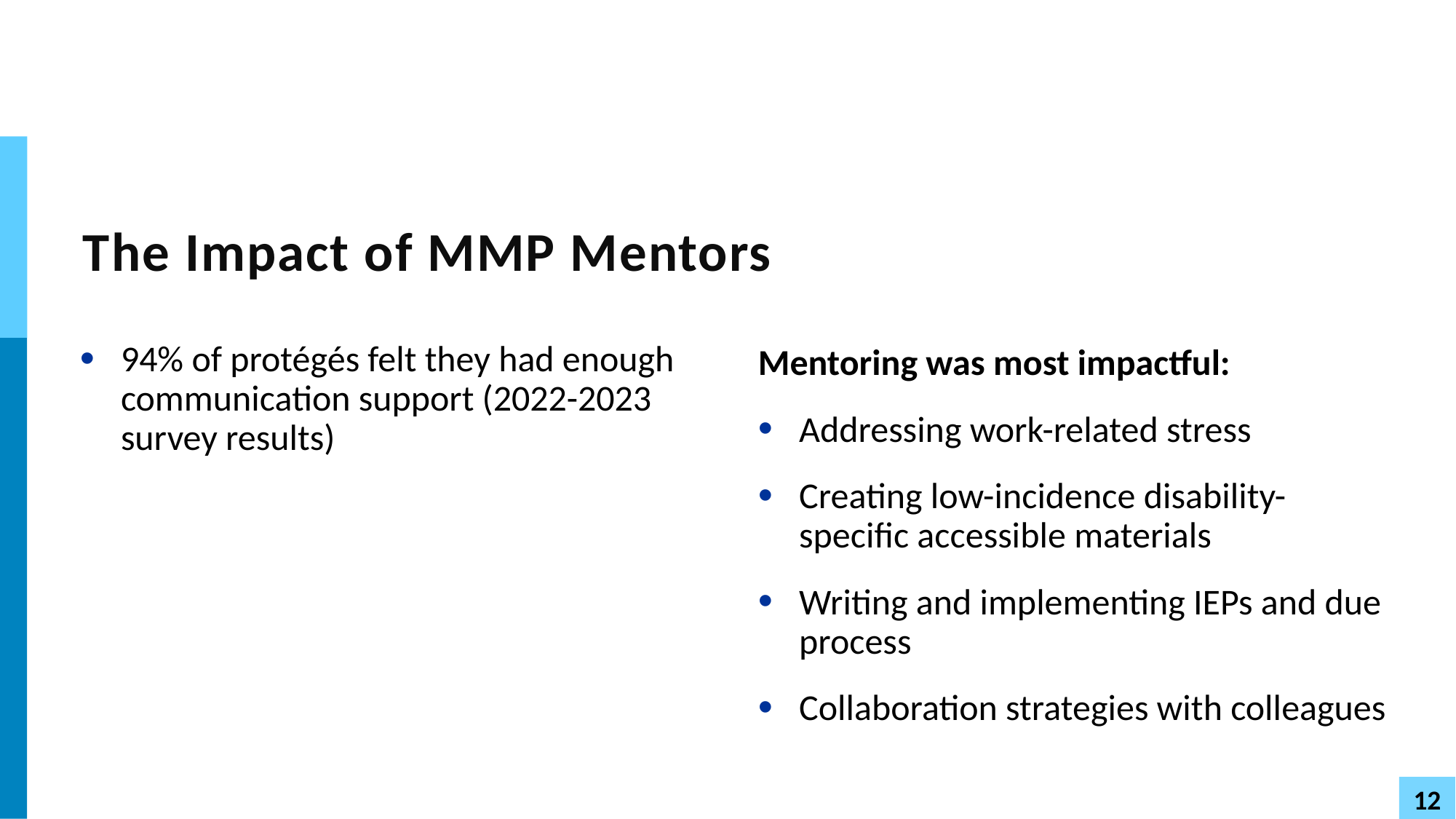

# The Impact of MMP Mentors
94% of protégés felt they had enough communication support (2022-2023 survey results)
Mentoring was most impactful:
Addressing work-related stress
Creating low-incidence disability-specific accessible materials
Writing and implementing IEPs and due process
Collaboration strategies with colleagues